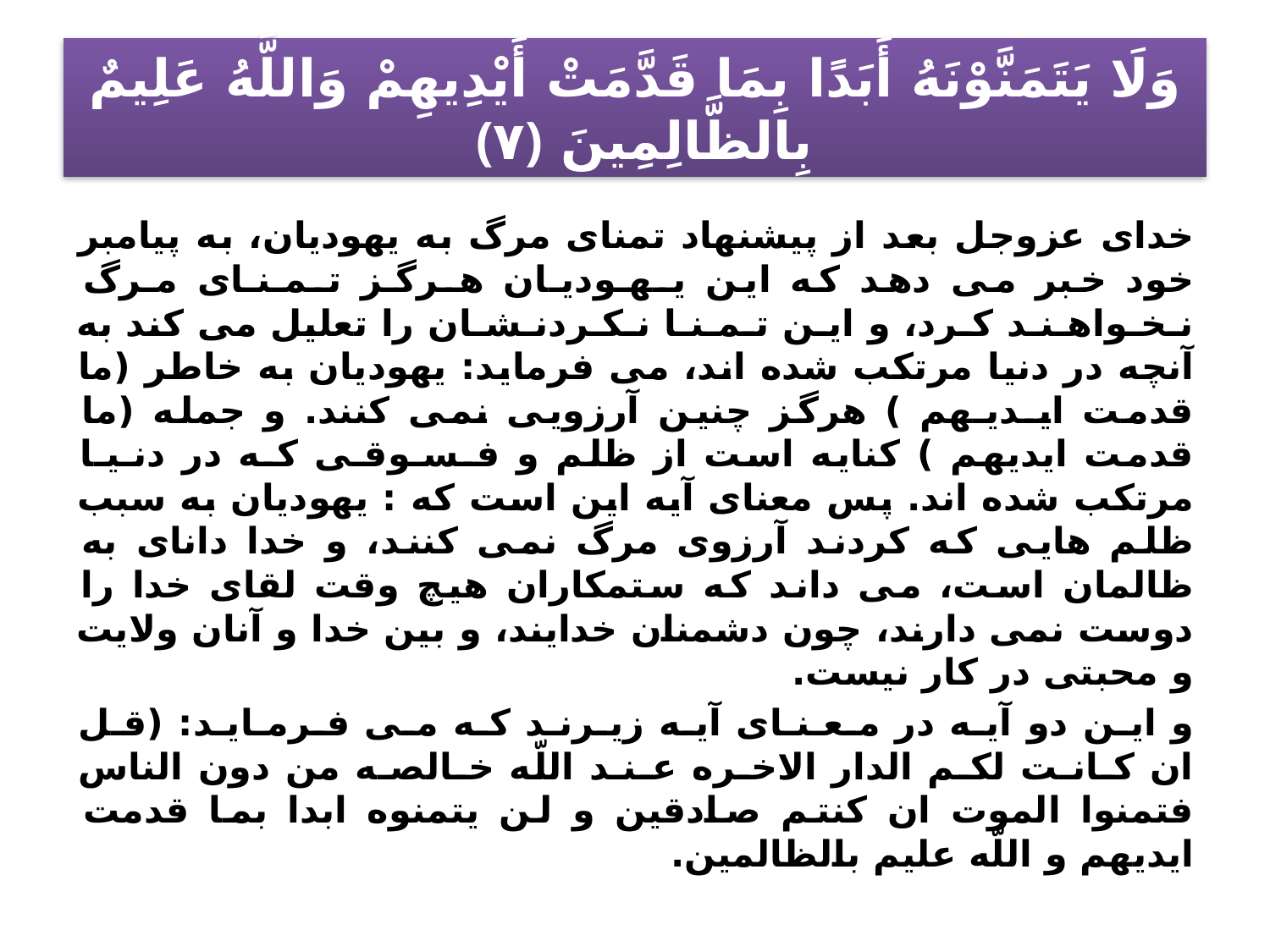

# وَلَا يَتَمَنَّوْنَهُ أَبَدًا بِمَا قَدَّمَتْ أَيْدِيهِمْ وَاللَّهُ عَلِيمٌ بِالظَّالِمِينَ ﴿۷﴾
خداى عزوجل بعد از پيشنهاد تمناى مرگ به يهوديان، به پيامبر خود خبر مى دهد كه اين يـهـوديـان هـرگـز تـمـنـاى مـرگ نـخـواهـنـد كـرد، و ايـن تـمـنـا نـكـردنـشـان را تعليل مى كند به آنچه در دنيا مرتكب شده اند، مى فرمايد: يهوديان به خاطر (ما قدمت ايـديـهم ) هرگز چنين آرزويى نمى كنند. و جمله (ما قدمت ايديهم ) كنايه است از ظلم و فـسـوقـى كـه در دنـيـا مرتكب شده اند. پس معناى آيه اين است كه : يهوديان به سبب ظلم هايى كه كردند آرزوى مرگ نمى كنند، و خدا داناى به ظالمان است، مى داند كه ستمكاران هيچ وقت لقاى خدا را دوست نمى دارند، چون دشمنان خدايند، و بين خدا و آنان ولايت و محبتى در كار نيست.
و ايـن دو آيـه در مـعـنـاى آيـه زيـرنـد كـه مـى فـرمـايـد: (قـل ان كـانـت لكـم الدار الاخـره عـنـد اللّه خـالصـه من دون الناس فتمنوا الموت ان كنتم صادقين و لن يتمنوه ابدا بما قدمت ايديهم و اللّه عليم بالظالمين.